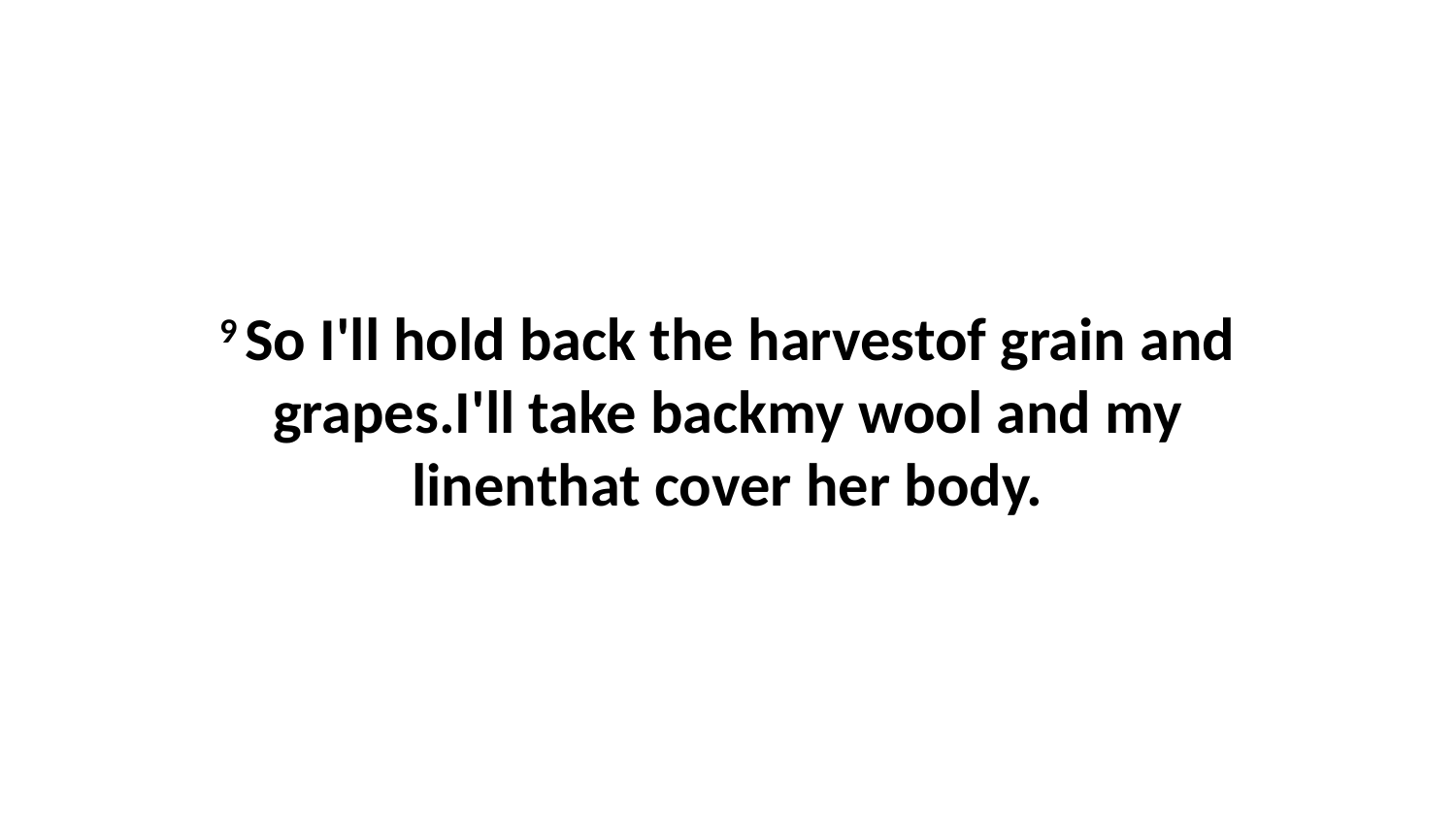

9 So I'll hold back the harvestof grain and grapes.I'll take backmy wool and my linenthat cover her body.